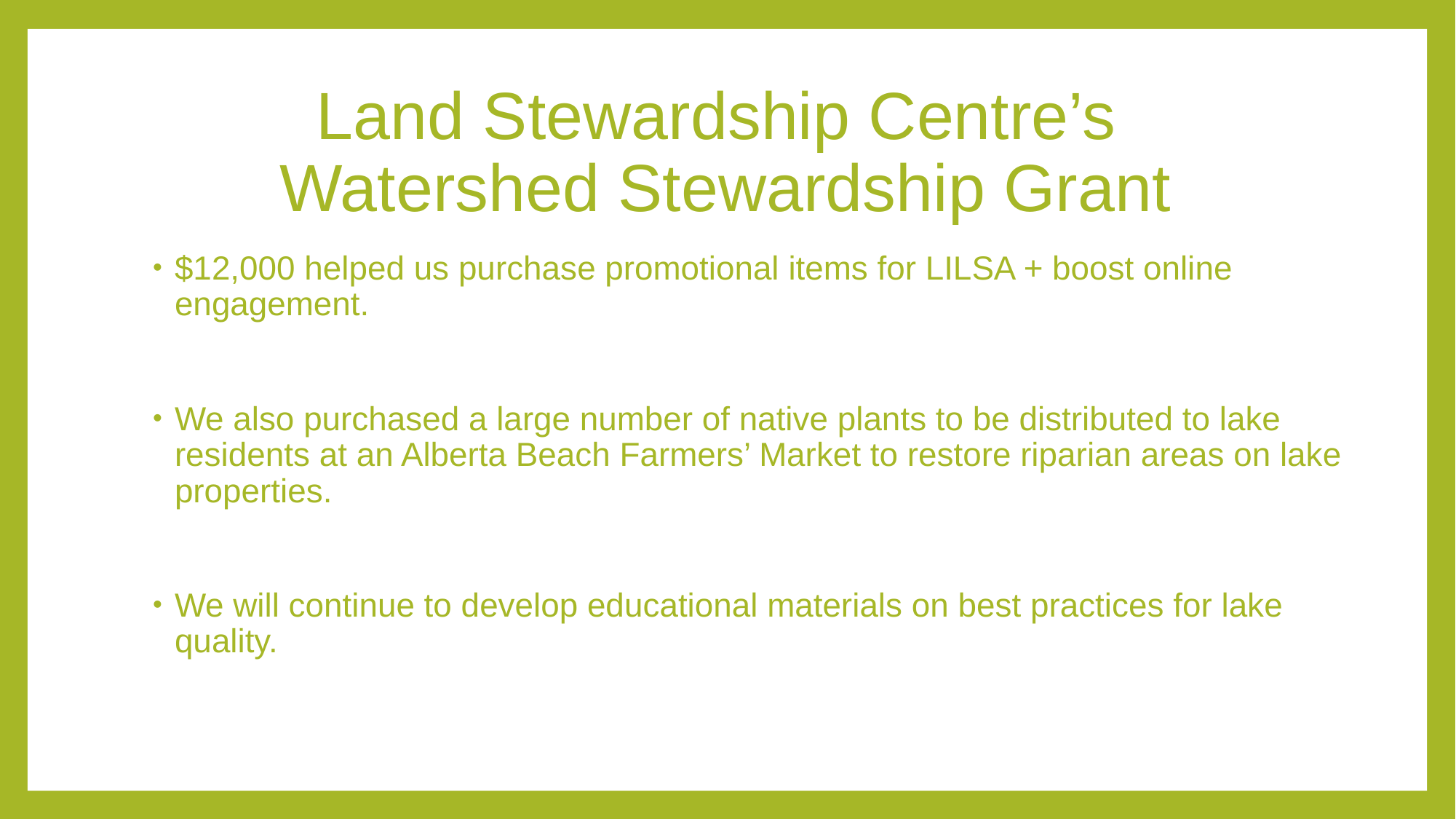

# Land Stewardship Centre’s Watershed Stewardship Grant
$12,000 helped us purchase promotional items for LILSA + boost online engagement.

We also purchased a large number of native plants to be distributed to lake residents at an Alberta Beach Farmers’ Market to restore riparian areas on lake properties.

We will continue to develop educational materials on best practices for lake quality.